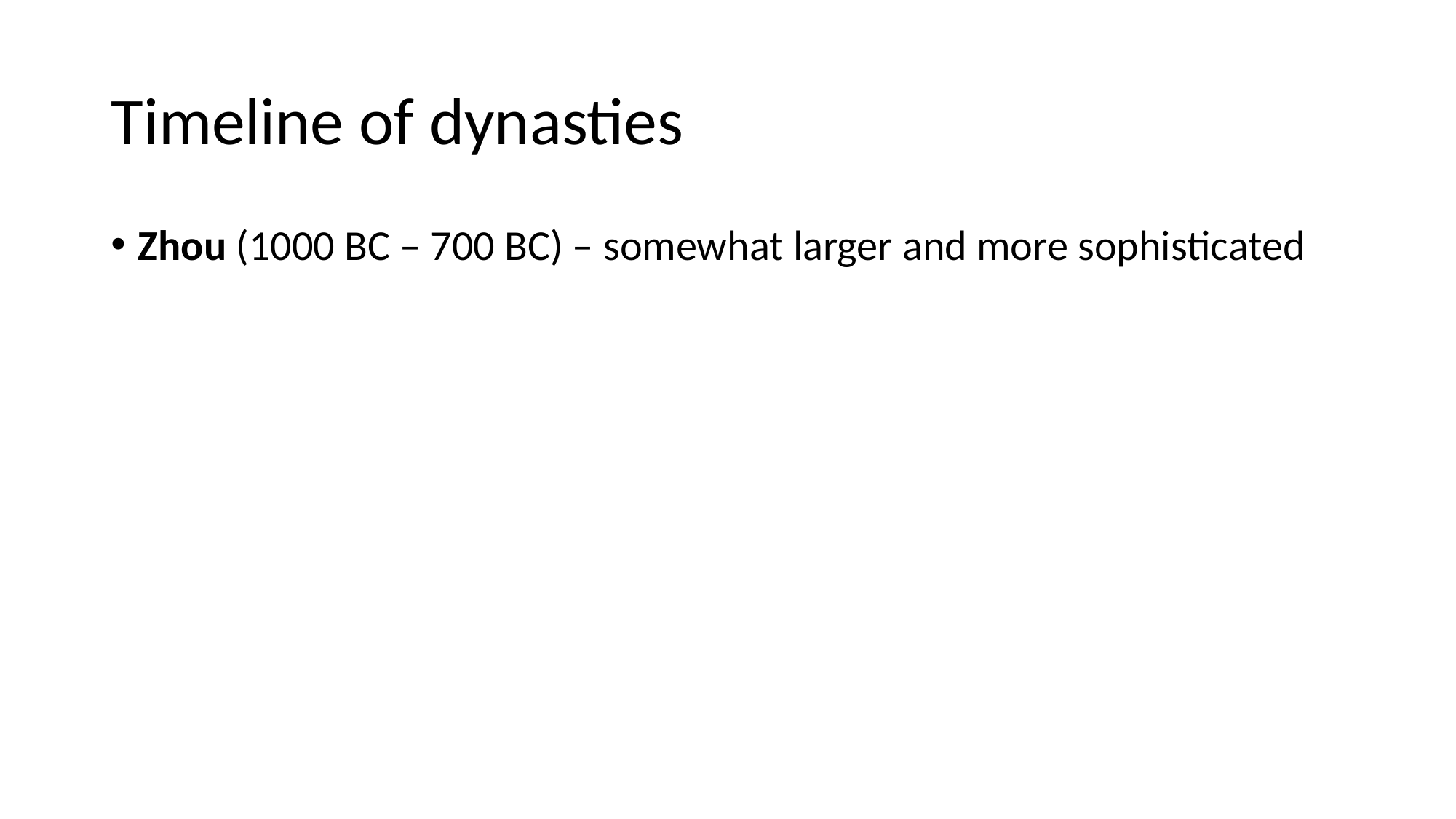

# Timeline of dynasties
Zhou (1000 BC – 700 BC) – somewhat larger and more sophisticated